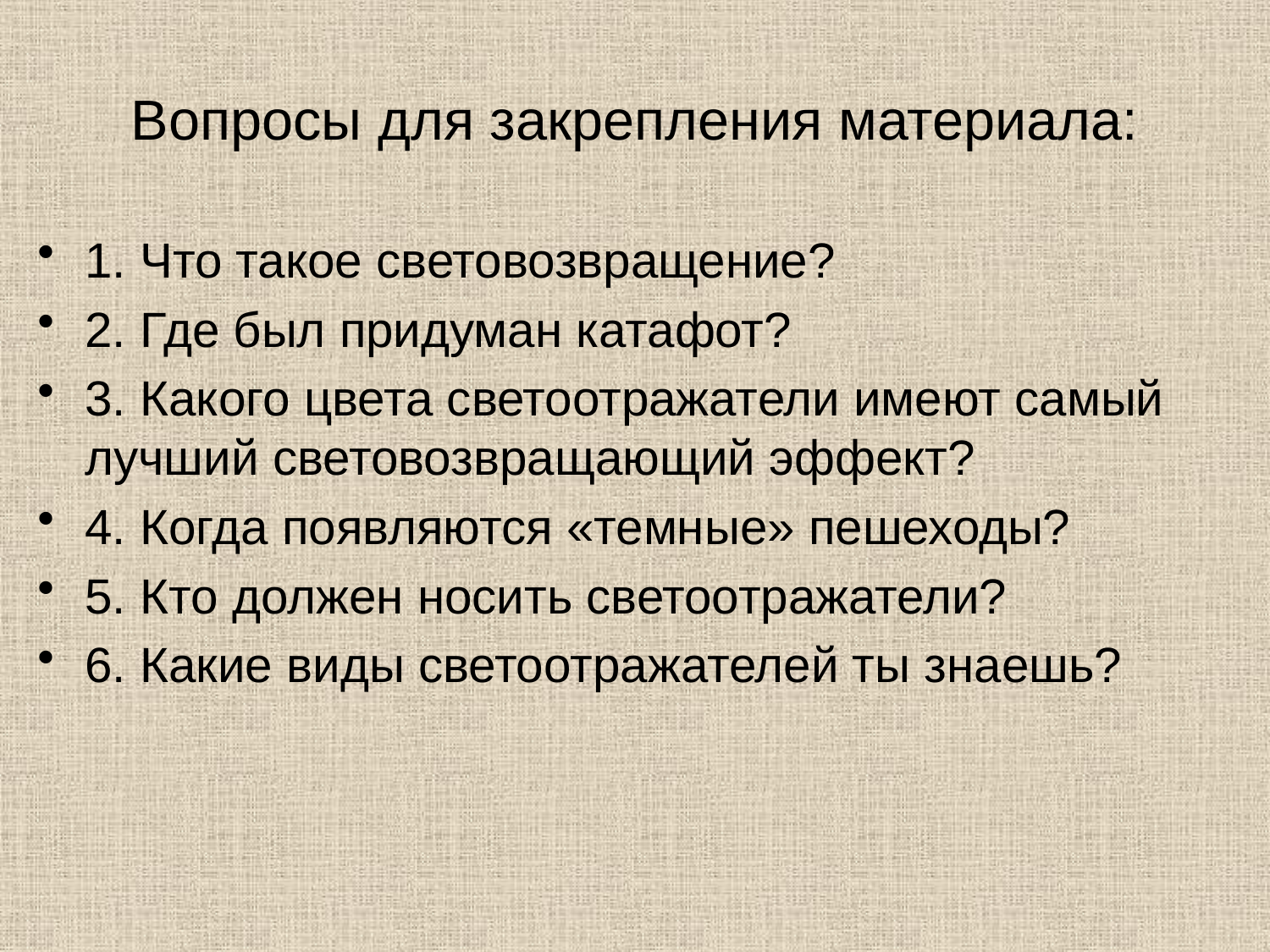

# Вопросы для закрепления материала:
1. Что такое световозвращение?
2. Где был придуман катафот?
3. Какого цвета светоотражатели имеют самый лучший световозвращающий эффект?
4. Когда появляются «темные» пешеходы?
5. Кто должен носить светоотражатели?
6. Какие виды светоотражателей ты знаешь?